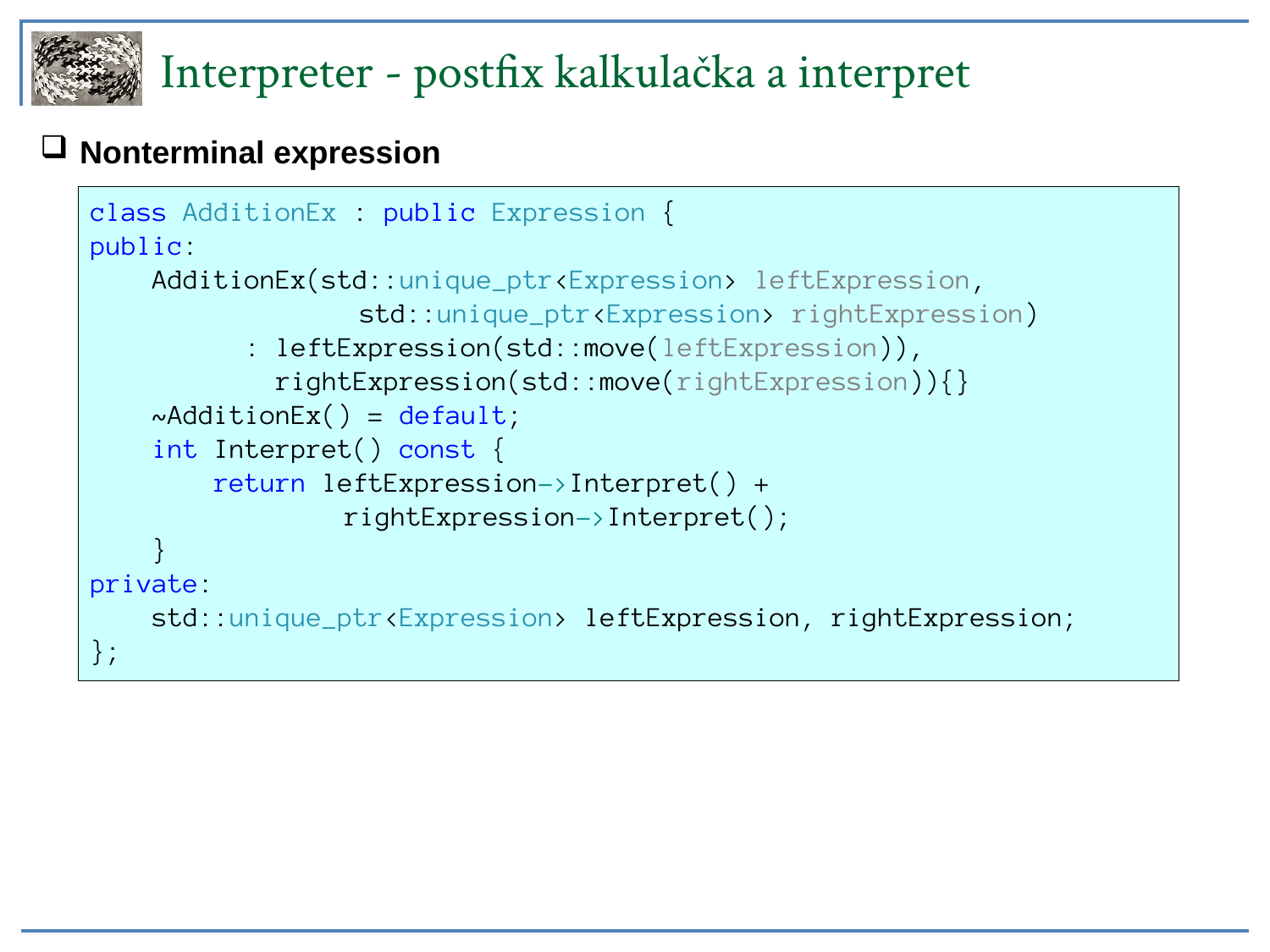

Interpreter - postfix kalkulačka a interpret

Nonterminal expression

class AdditionEx : public Expression {
public:
    AdditionEx(std::unique_ptr<Expression> leftExpression, 			 std::unique_ptr<Expression> rightExpression)
          : leftExpression(std::move(leftExpression)),
            rightExpression(std::move(rightExpression)){}
    ~AdditionEx() = default;
    int Interpret() const {
        return leftExpression->Interpret() +
		rightExpression->Interpret();
    }
private:
    std::unique_ptr<Expression> leftExpression, rightExpression;
};